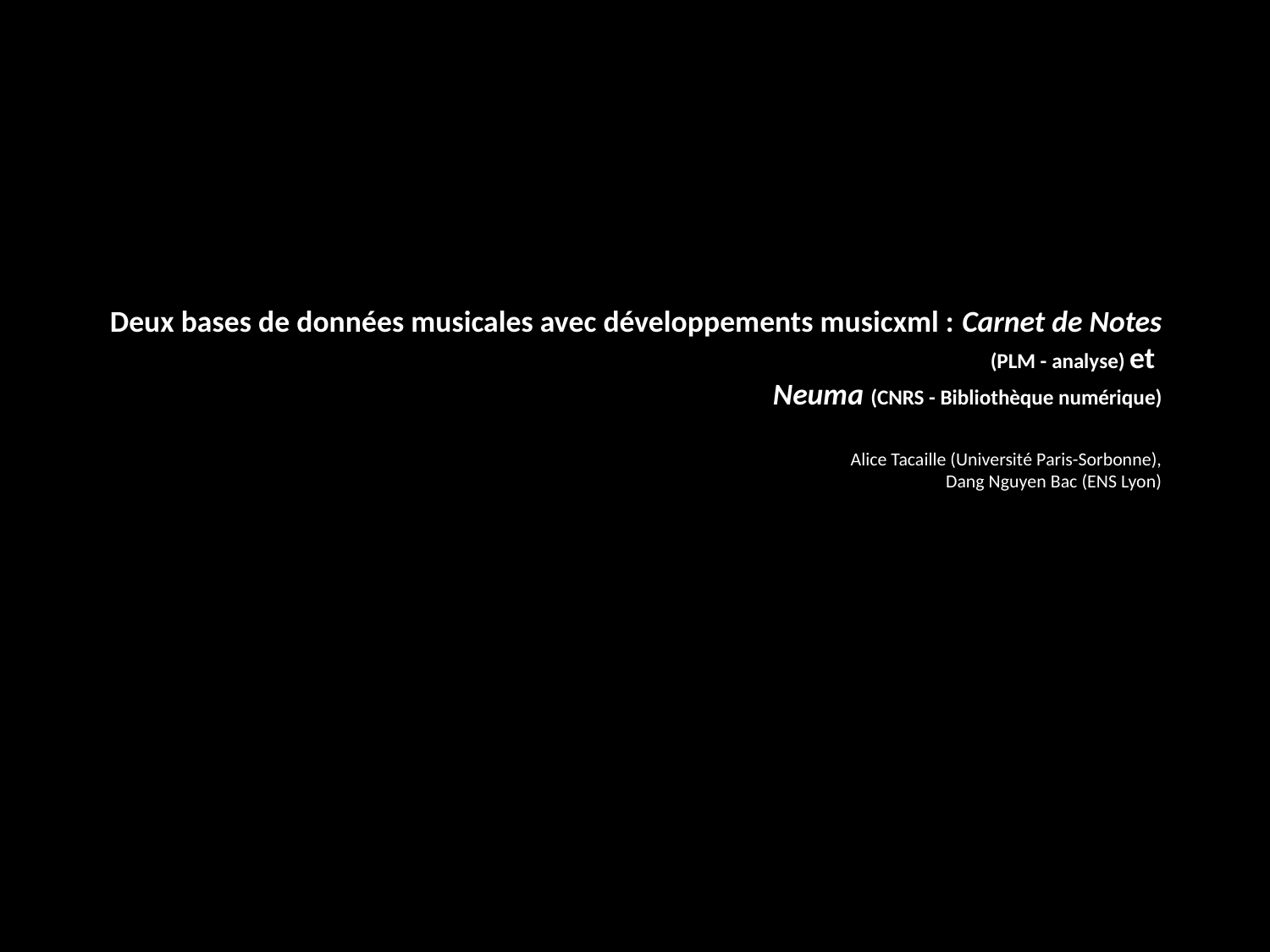

# Deux bases de données musicales avec développements musicxml : Carnet de Notes (PLM - analyse) et Neuma (CNRS - Bibliothèque numérique) Alice Tacaille (Université Paris-Sorbonne), Dang Nguyen Bac (ENS Lyon)